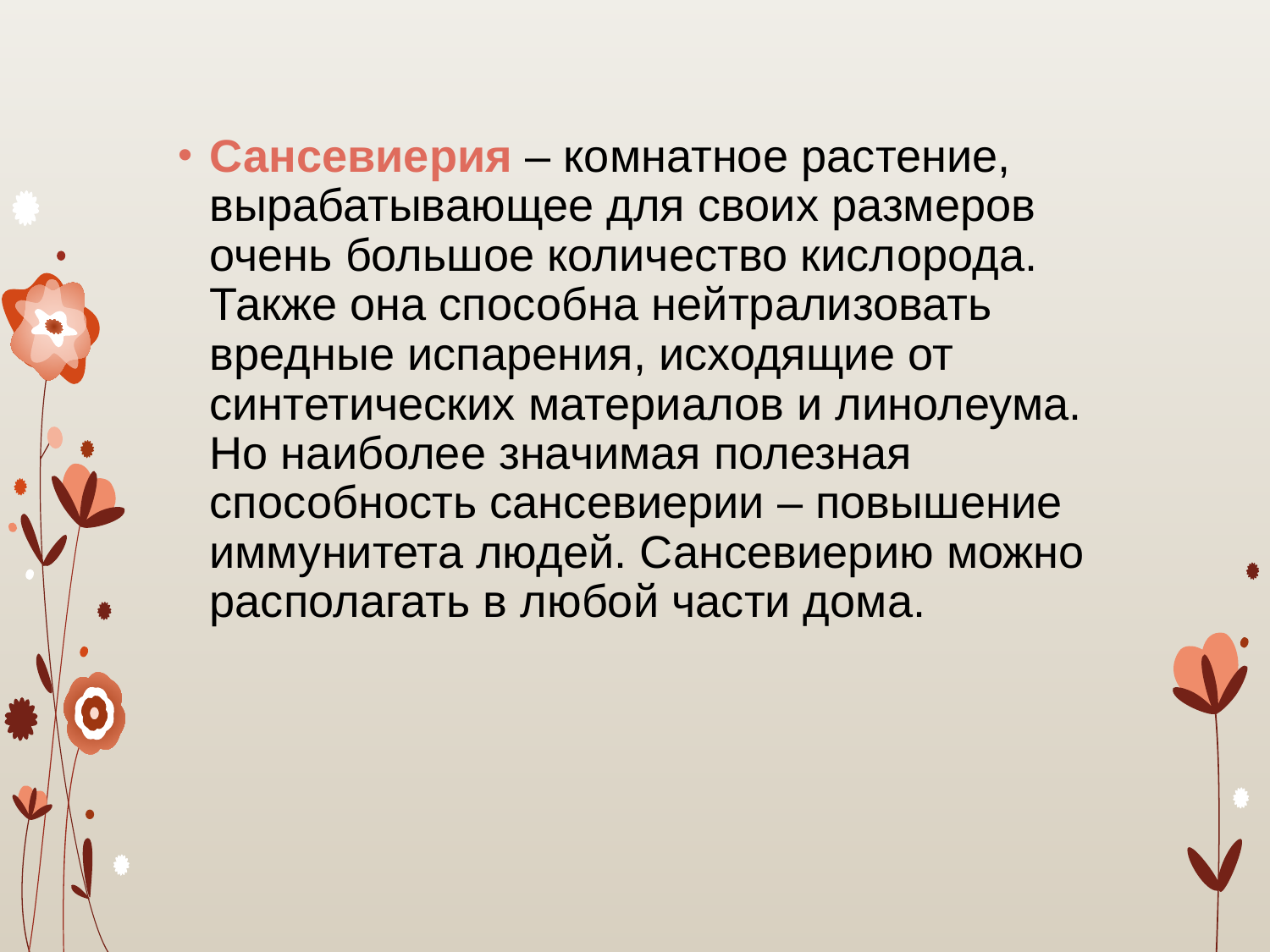

Сансевиерия – комнатное растение, вырабатывающее для своих размеров очень большое количество кислорода. Также она способна нейтрализовать вредные испарения, исходящие от синтетических материалов и линолеума. Но наиболее значимая полезная способность сансевиерии – повышение иммунитета людей. Сансевиерию можно располагать в любой части дома.